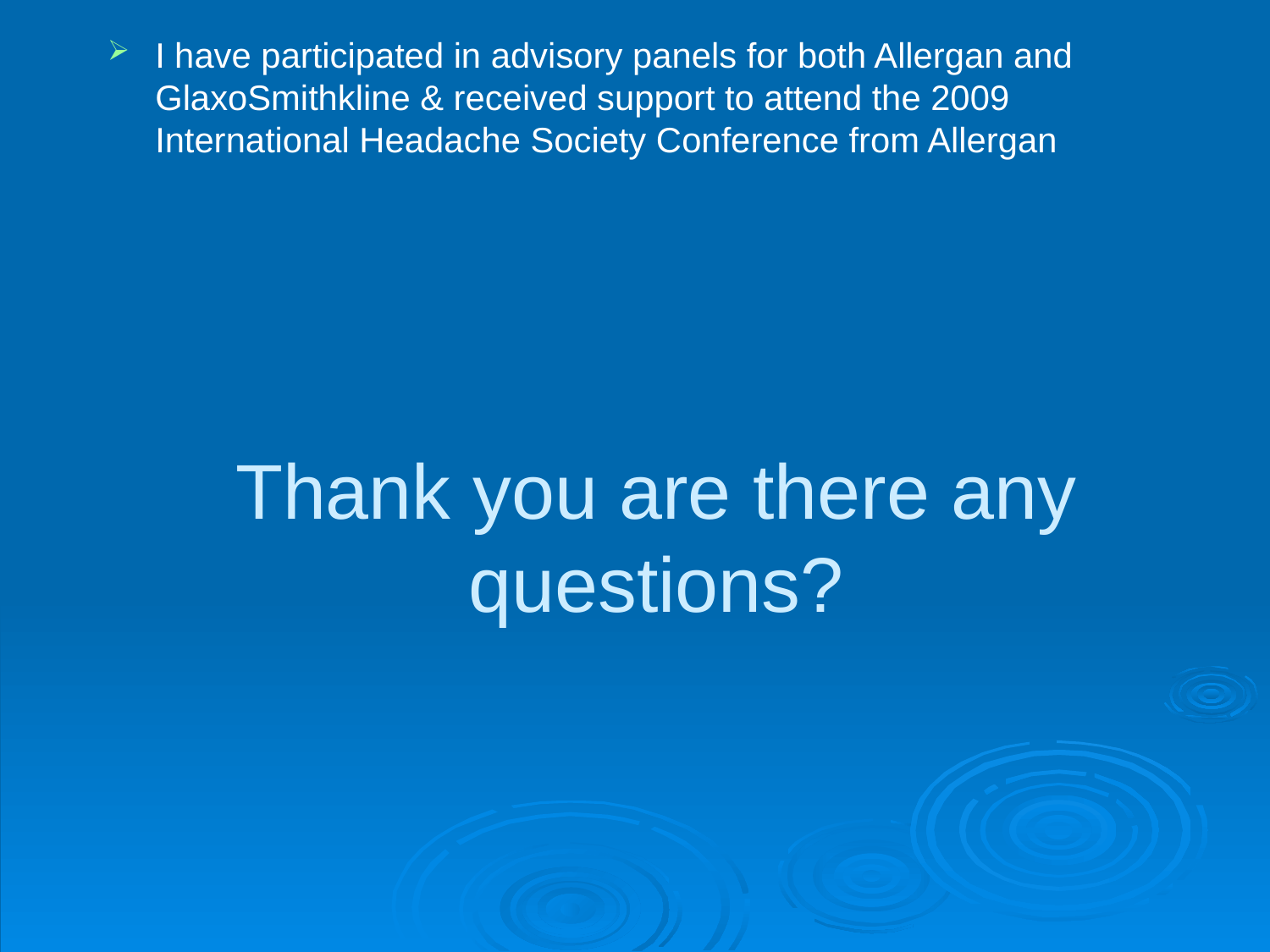

I have participated in advisory panels for both Allergan and GlaxoSmithkline & received support to attend the 2009 International Headache Society Conference from Allergan
# Thank you are there any questions?